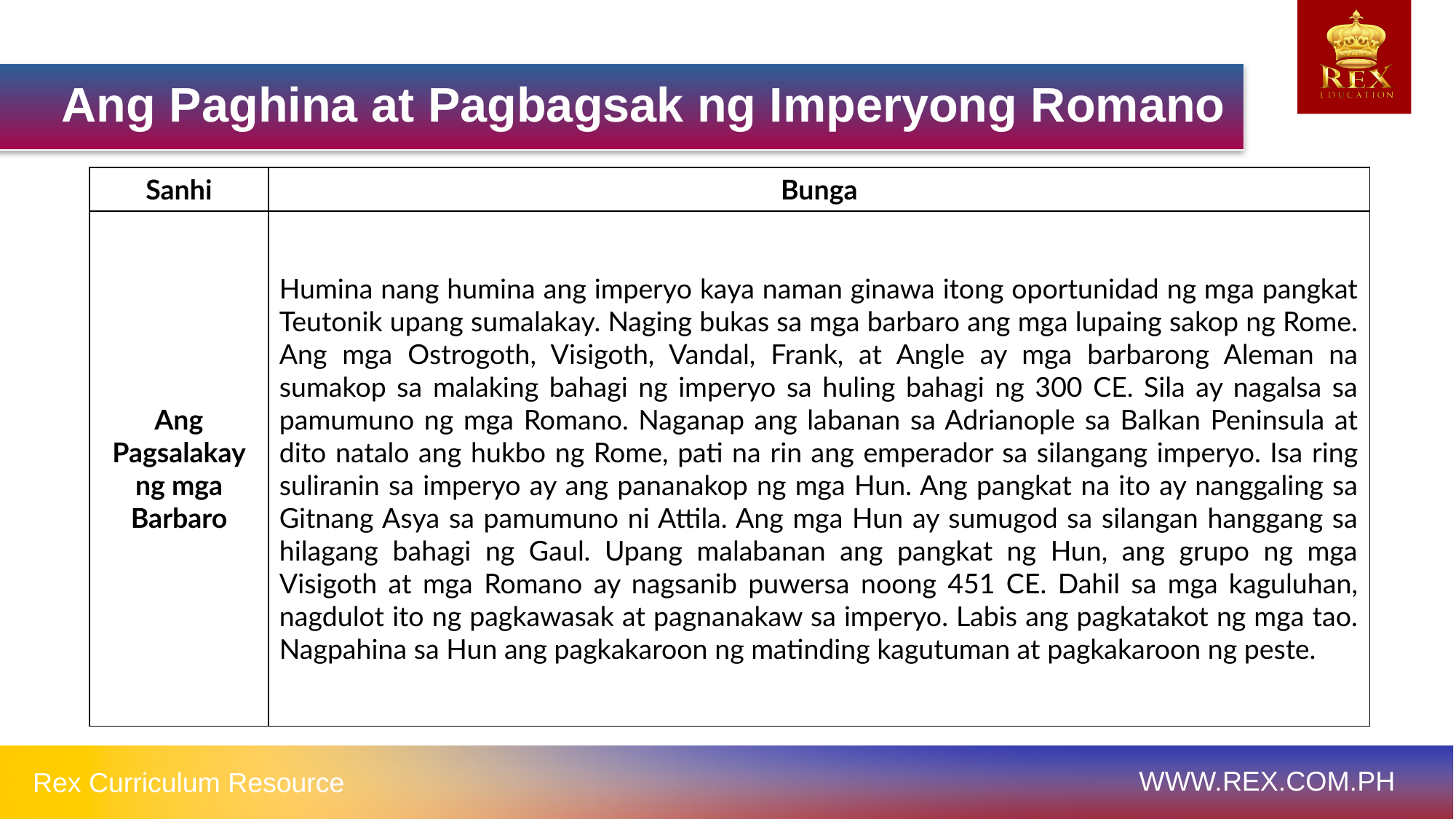

Ang Paghina at Pagbagsak ng Imperyong Romano

| Sanhi | Bunga |
| --- | --- |
| Ang Pagsalakay ng mga Barbaro | Humina nang humina ang imperyo kaya naman ginawa itong oportunidad ng mga pangkat Teutonik upang sumalakay. Naging bukas sa mga barbaro ang mga lupaing sakop ng Rome. Ang mga Ostrogoth, Visigoth, Vandal, Frank, at Angle ay mga barbarong Aleman na sumakop sa malaking bahagi ng imperyo sa huling bahagi ng 300 CE. Sila ay nagalsa sa pamumuno ng mga Romano. Naganap ang labanan sa Adrianople sa Balkan Peninsula at dito natalo ang hukbo ng Rome, pati na rin ang emperador sa silangang imperyo. Isa ring suliranin sa imperyo ay ang pananakop ng mga Hun. Ang pangkat na ito ay nanggaling sa Gitnang Asya sa pamumuno ni Attila. Ang mga Hun ay sumugod sa silangan hanggang sa hilagang bahagi ng Gaul. Upang malabanan ang pangkat ng Hun, ang grupo ng mga Visigoth at mga Romano ay nagsanib puwersa noong 451 CE. Dahil sa mga kaguluhan, nagdulot ito ng pagkawasak at pagnanakaw sa imperyo. Labis ang pagkatakot ng mga tao. Nagpahina sa Hun ang pagkakaroon ng matinding kagutuman at pagkakaroon ng peste. |